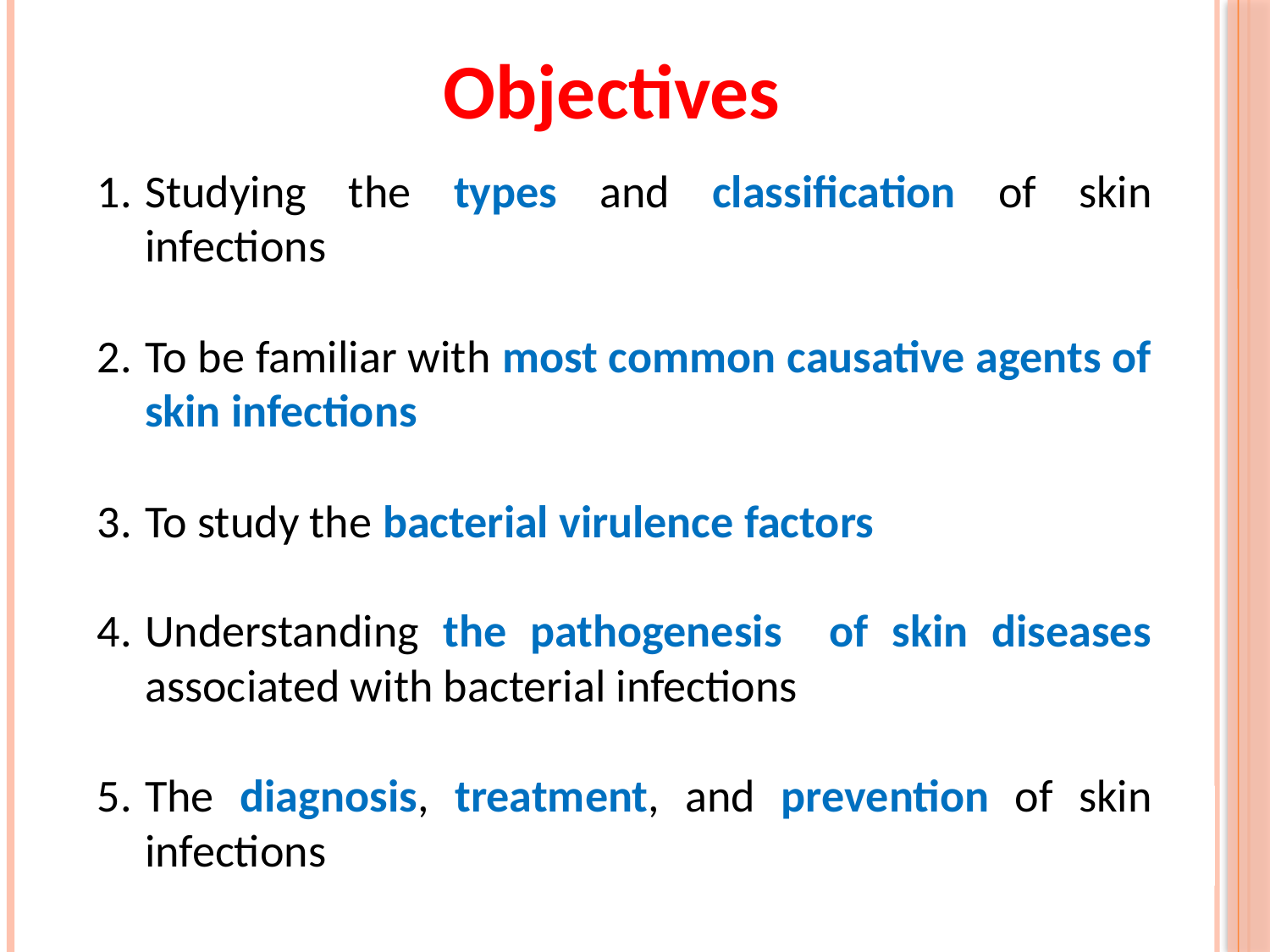

Objectives

Studying the types and classification of skin infections

To be familiar with most common causative agents of skin infections

To study the bacterial virulence factors

Understanding the pathogenesis  of skin diseases associated with bacterial infections

The diagnosis, treatment, and prevention of skin infections